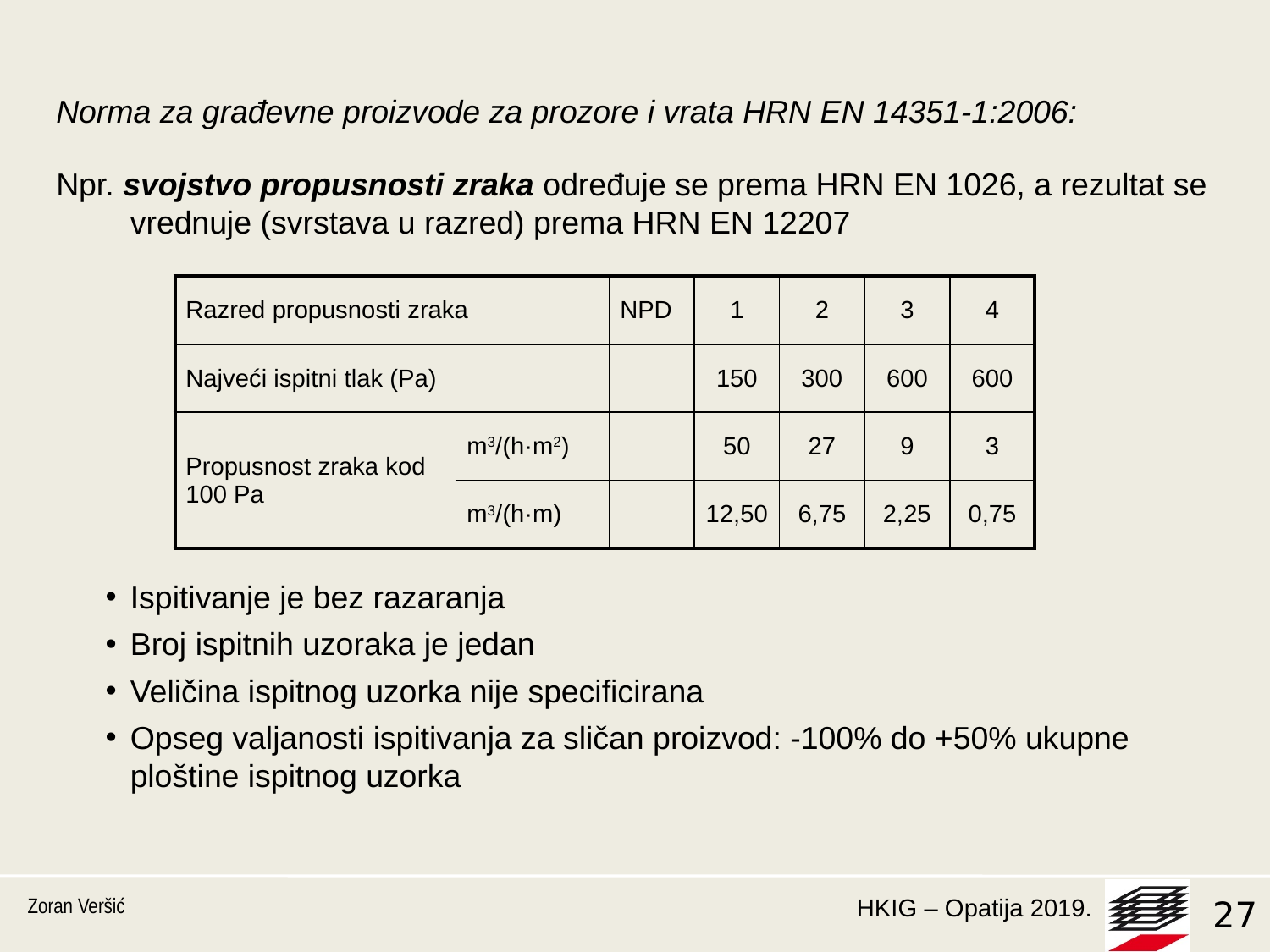

Norma za građevne proizvode za prozore i vrata HRN EN 14351-1:2006:

Npr. svojstvo propusnosti zraka određuje se prema HRN EN 1026, a rezultat se vrednuje (svrstava u razred) prema HRN EN 12207

Ispitivanje je bez razaranja
Broj ispitnih uzoraka je jedan
Veličina ispitnog uzorka nije specificirana
Opseg valjanosti ispitivanja za sličan proizvod: -100% do +50% ukupne ploštine ispitnog uzorka
| Razred propusnosti zraka |  | NPD | 1 | 2 | 3 | 4 |
| --- | --- | --- | --- | --- | --- | --- |
| Najveći ispitni tlak (Pa) |  |  | 150 | 300 | 600 | 600 |
| Propusnost zraka kod 100 Pa | m3/(h·m2) |  | 50 | 27 | 9 | 3 |
|  | m3/(h·m) |  | 12,50 | 6,75 | 2,25 | 0,75 |
Zoran Veršić
27